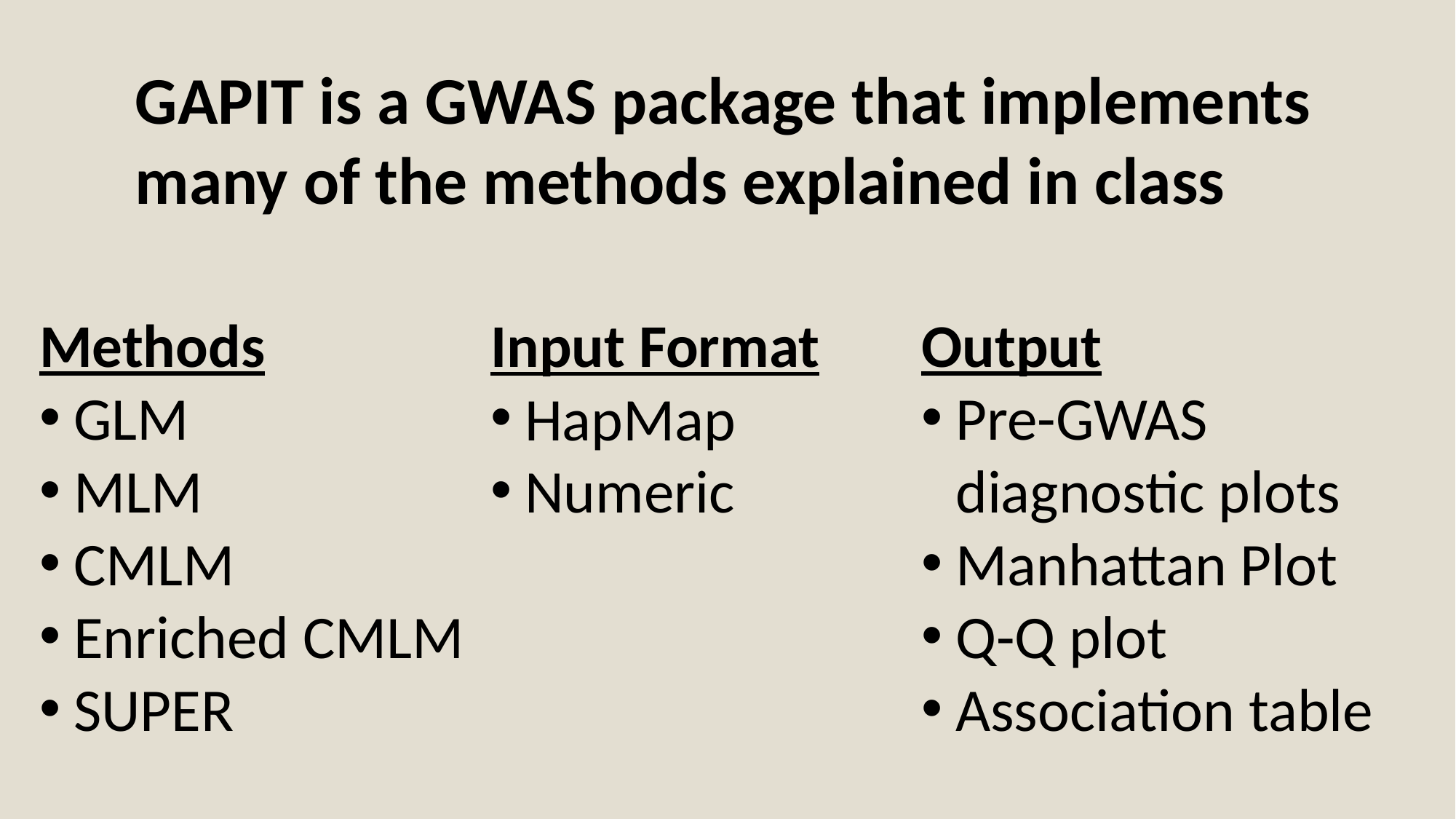

GAPIT is a GWAS package that implements many of the methods explained in class
Methods
GLM
MLM
CMLM
Enriched CMLM
SUPER
Input Format
HapMap
Numeric
Output
Pre-GWAS diagnostic plots
Manhattan Plot
Q-Q plot
Association table